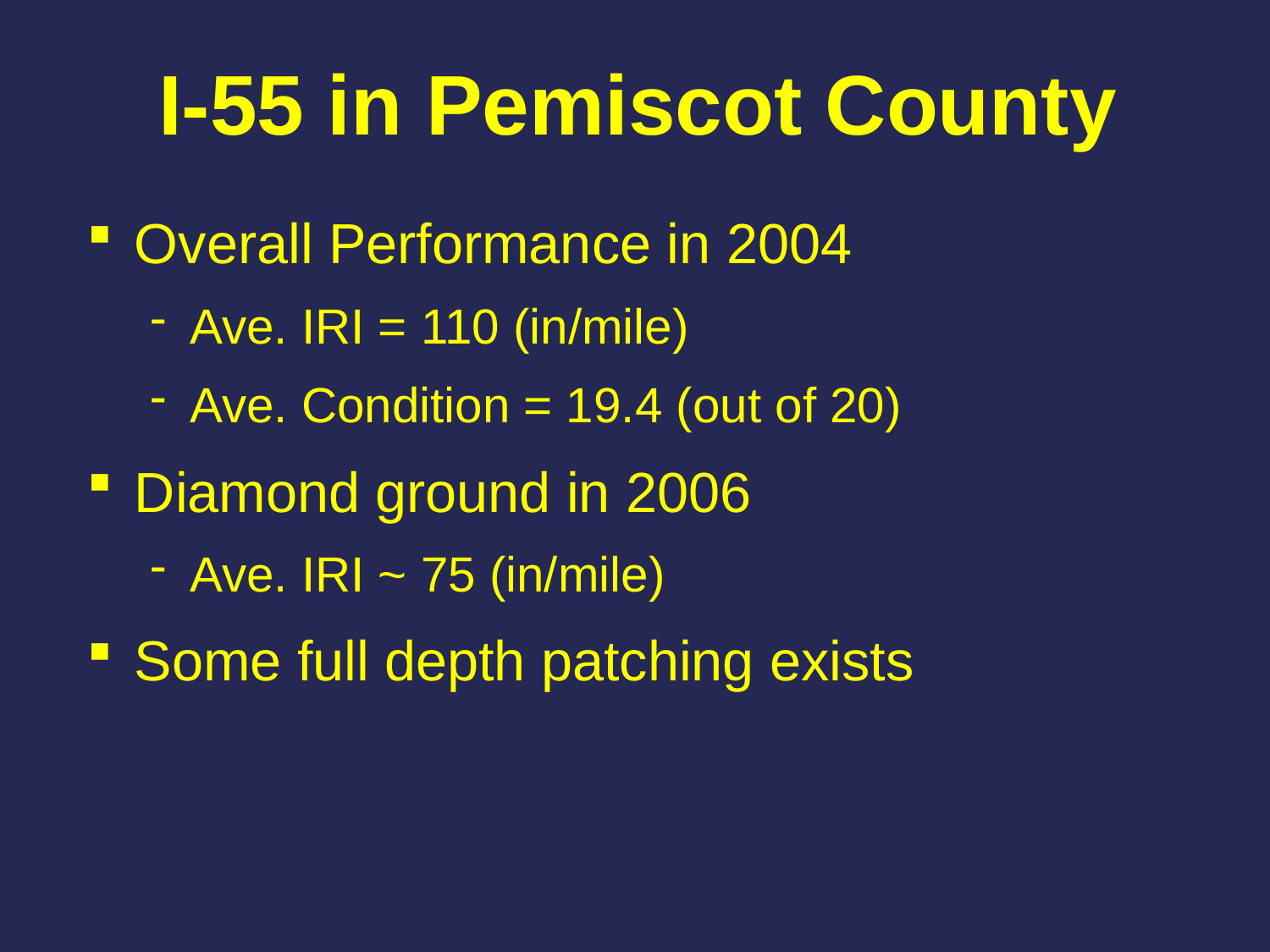

# I-55 in Pemiscot County
Overall Performance in 2004
Ave. IRI = 110 (in/mile)
Ave. Condition = 19.4 (out of 20)
Diamond ground in 2006
Ave. IRI ~ 75 (in/mile)
Some full depth patching exists